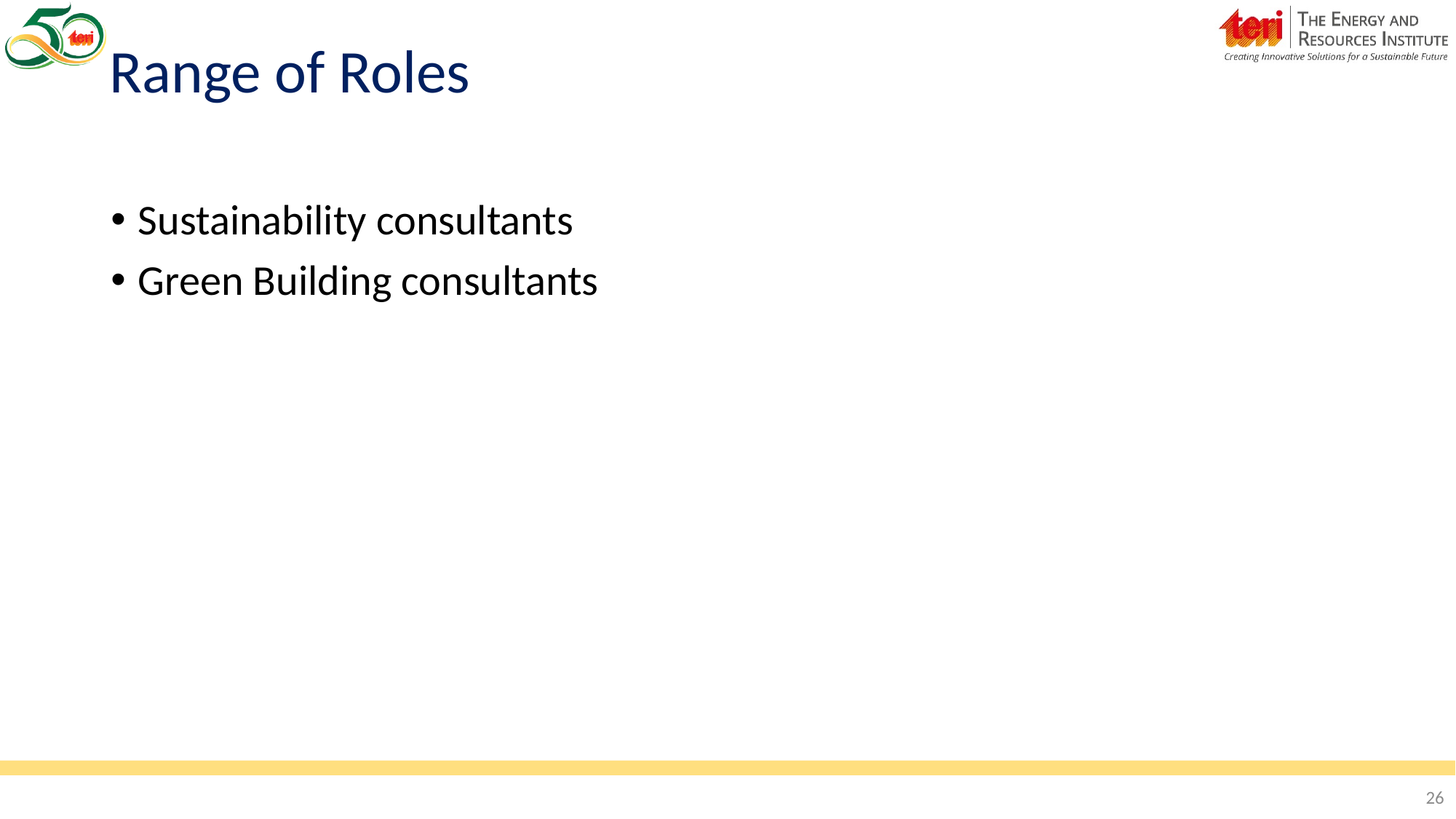

# Range of Roles
Sustainability consultants
Green Building consultants

26